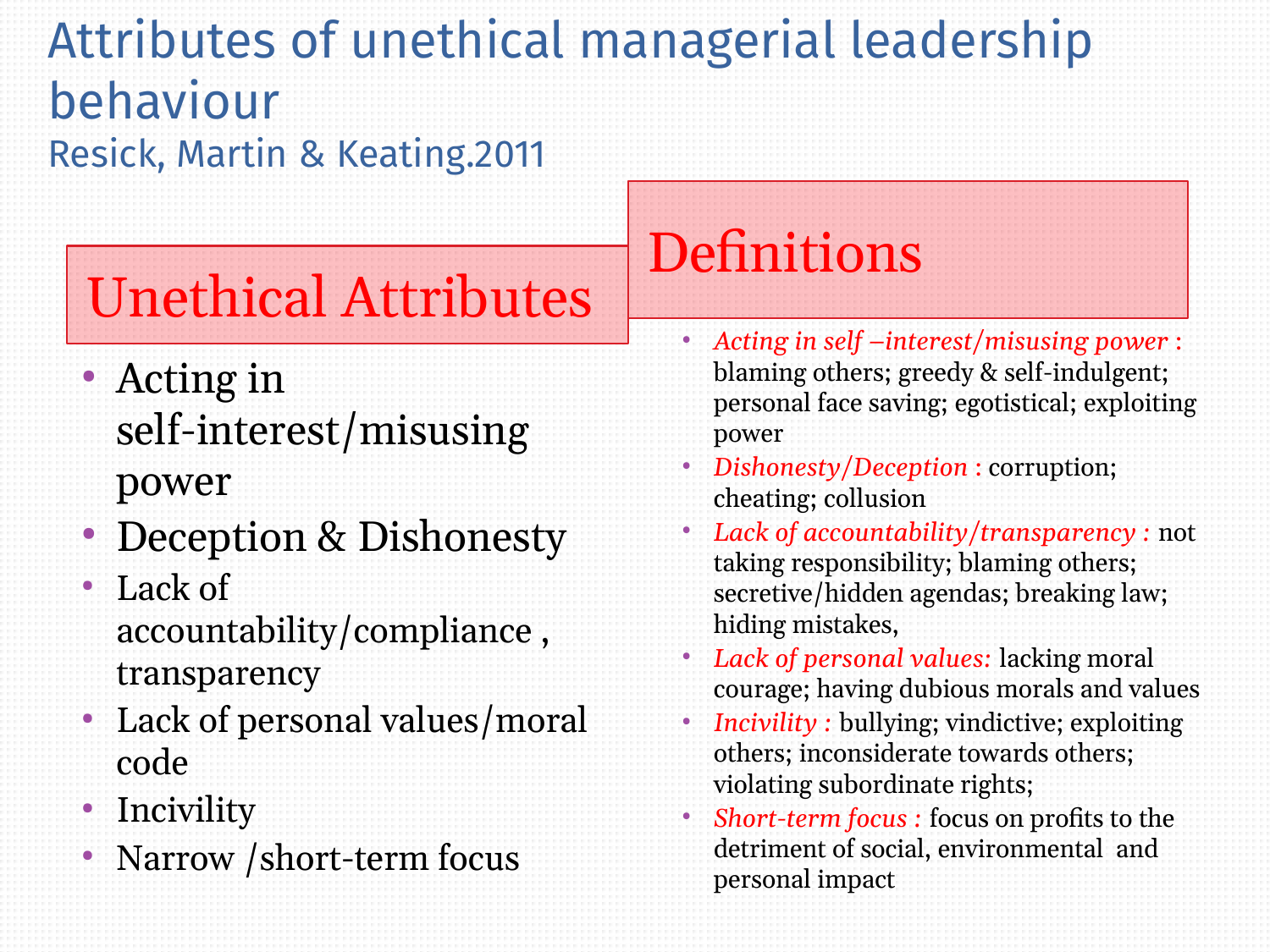

# Attributes of unethical managerial leadership behaviour Resick, Martin & Keating.2011
Definitions
Unethical Attributes
Acting in self –interest/misusing power : blaming others; greedy & self-indulgent; personal face saving; egotistical; exploiting power
Dishonesty/Deception : corruption; cheating; collusion
Lack of accountability/transparency : not taking responsibility; blaming others; secretive/hidden agendas; breaking law; hiding mistakes,
Lack of personal values: lacking moral courage; having dubious morals and values
Incivility : bullying; vindictive; exploiting others; inconsiderate towards others; violating subordinate rights;
Short-term focus : focus on profits to the detriment of social, environmental  and personal impact

Acting in self-interest/misusing power
Deception & Dishonesty
Lack of accountability/compliance , transparency
Lack of personal values/moral code
Incivility
Narrow /short-term focus